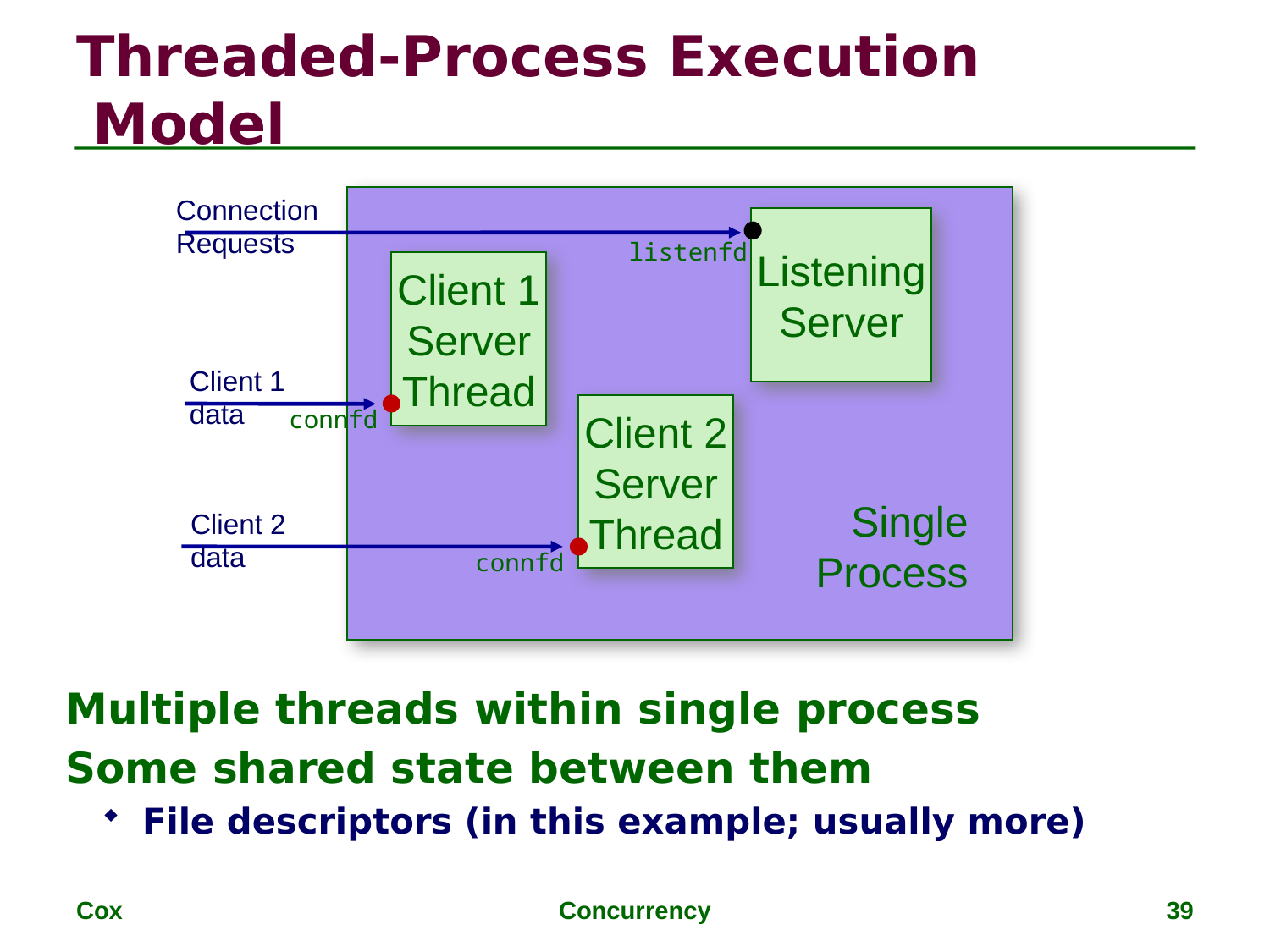

# Threaded-Process Execution Model
Single
Process
Connection Requests
Listening Server

listenfd
Client 1 Server Thread
Client 1 data

Client 2 Server Thread

connfd
Client 2 data

connfd
Multiple threads within single process
Some shared state between them
File descriptors (in this example; usually more)
Cox
Concurrency
39